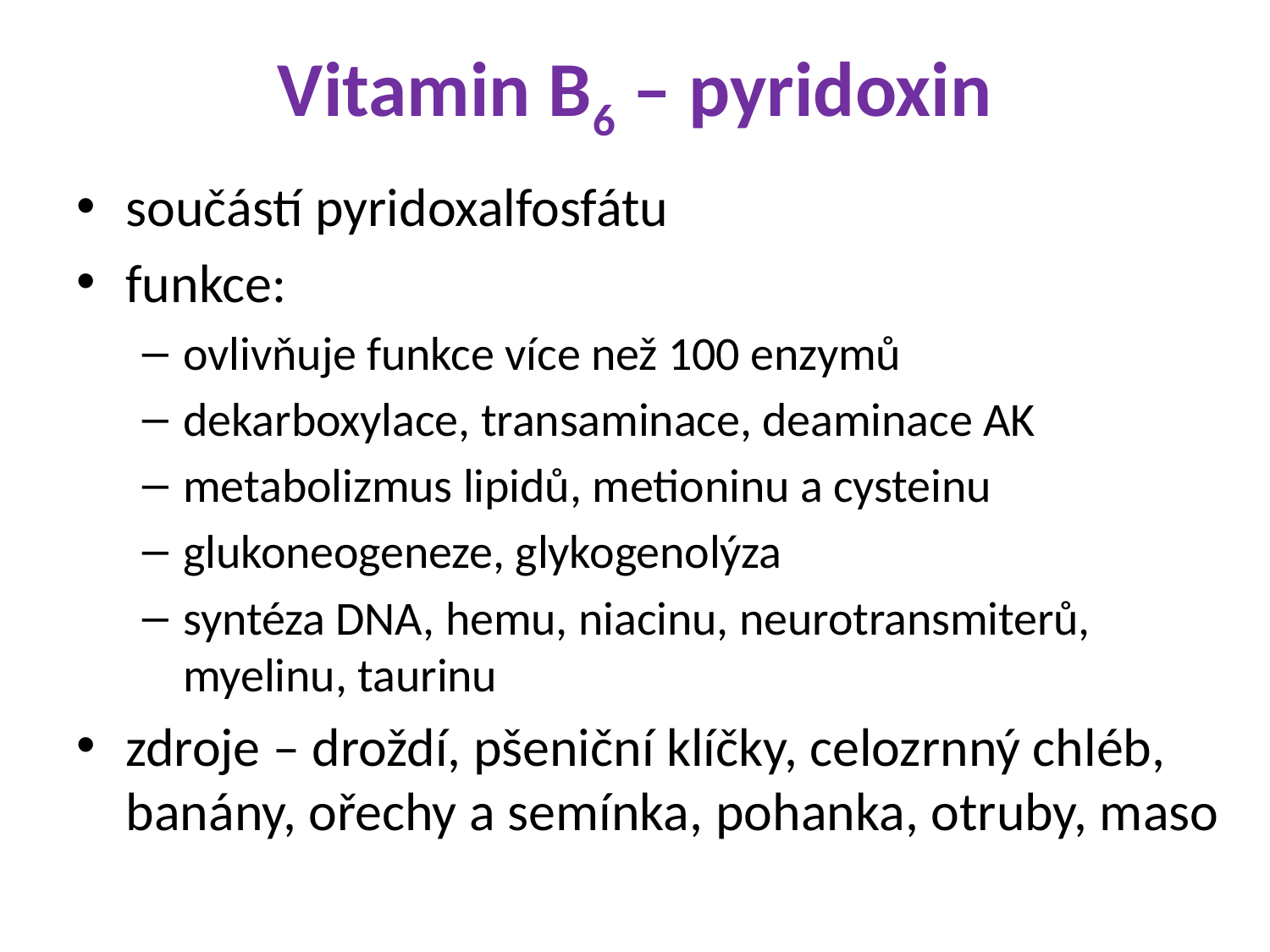

# Vitamin B6 – pyridoxin
součástí pyridoxalfosfátu
funkce:
ovlivňuje funkce více než 100 enzymů
dekarboxylace, transaminace, deaminace AK
metabolizmus lipidů, metioninu a cysteinu
glukoneogeneze, glykogenolýza
syntéza DNA, hemu, niacinu, neurotransmiterů, myelinu, taurinu
zdroje – droždí, pšeniční klíčky, celozrnný chléb, banány, ořechy a semínka, pohanka, otruby, maso